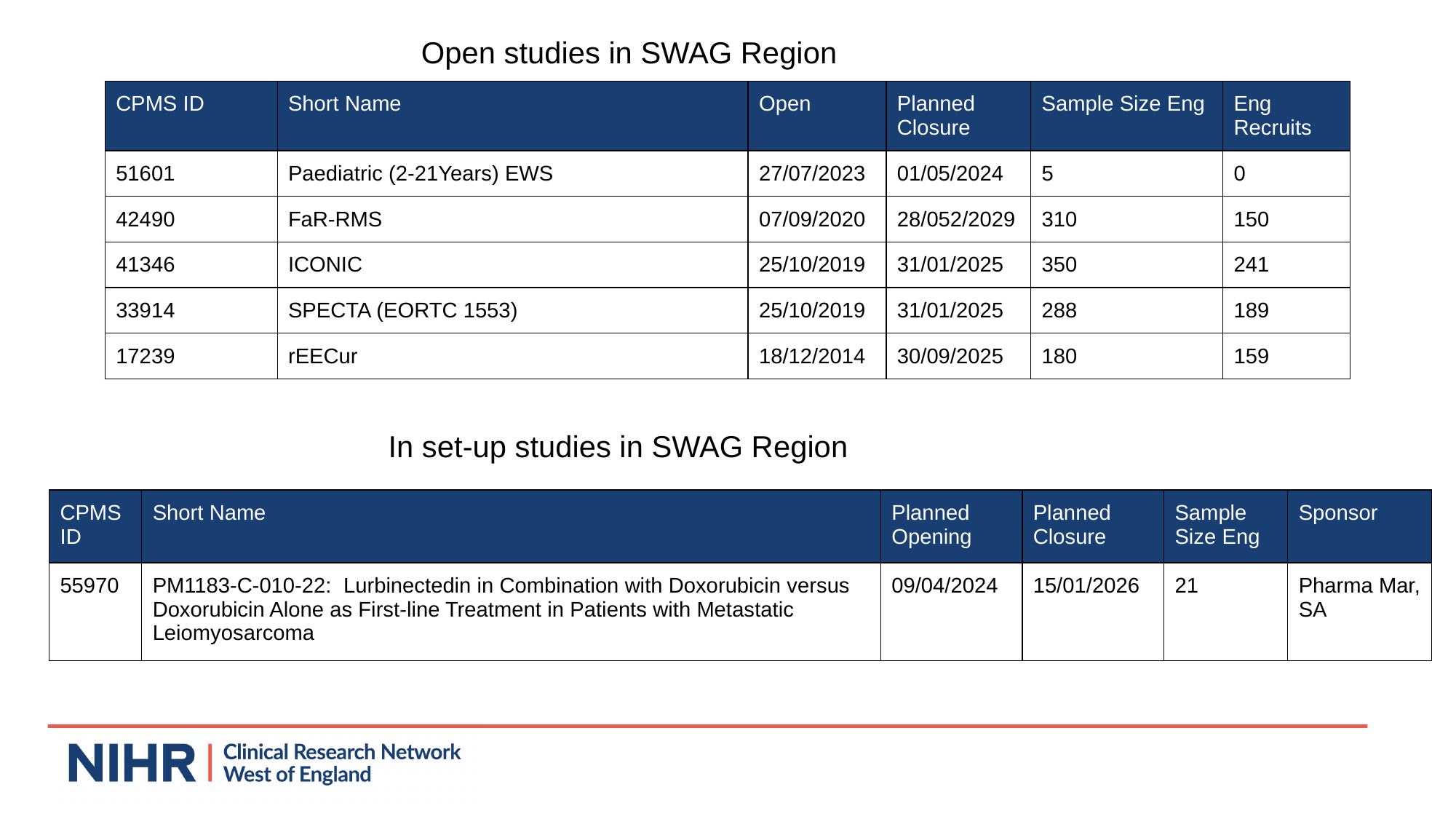

Open studies in SWAG Region
| CPMS ID | Short Name | Open | Planned Closure | Sample Size Eng | Eng Recruits |
| --- | --- | --- | --- | --- | --- |
| 51601 | Paediatric (2-21Years) EWS | 27/07/2023 | 01/05/2024 | 5 | 0 |
| 42490 | FaR-RMS | 07/09/2020 | 28/052/2029 | 310 | 150 |
| 41346 | ICONIC | 25/10/2019 | 31/01/2025 | 350 | 241 |
| 33914 | SPECTA (EORTC 1553) | 25/10/2019 | 31/01/2025 | 288 | 189 |
| 17239 | rEECur | 18/12/2014 | 30/09/2025 | 180 | 159 |
In set-up studies in SWAG Region
| CPMS ID | Short Name | Planned Opening | Planned Closure | Sample Size Eng | Sponsor |
| --- | --- | --- | --- | --- | --- |
| 55970 | PM1183-C-010-22: Lurbinectedin in Combination with Doxorubicin versus Doxorubicin Alone as First-line Treatment in Patients with Metastatic Leiomyosarcoma | 09/04/2024 | 15/01/2026 | 21 | Pharma Mar, SA |